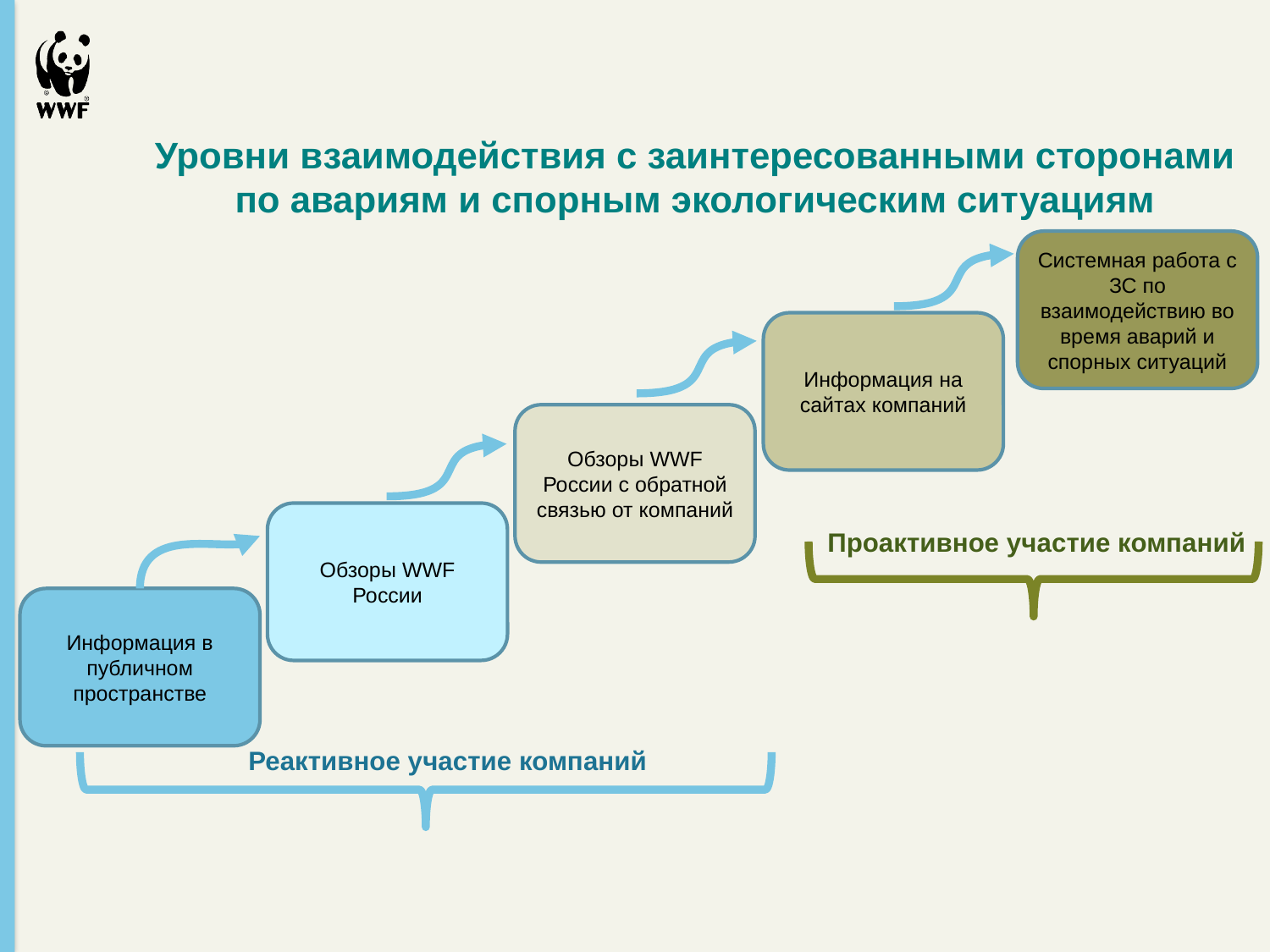

# Уровни взаимодействия с заинтересованными сторонами по авариям и спорным экологическим ситуациям
Системная работа с ЗС по взаимодействию во время аварий и спорных ситуаций
Информация на сайтах компаний

Обзоры WWF России с обратной связью от компаний

Обзоры WWF России
Проактивное участие компаний
Информация в публичном пространстве
Реактивное участие компаний